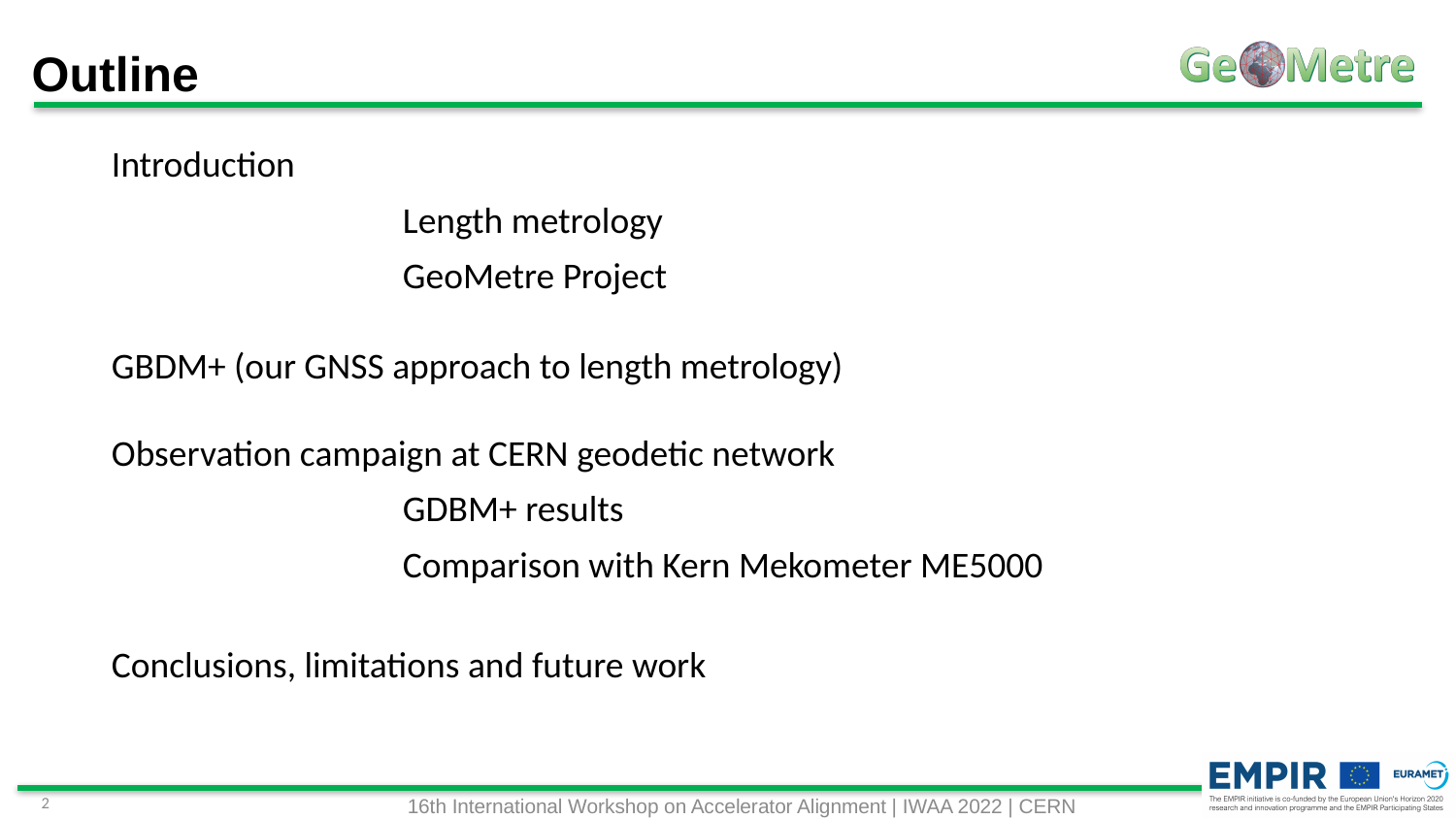

# Outline
Introduction
		Length metrology
		GeoMetre Project

GBDM+ (our GNSS approach to length metrology)

Observation campaign at CERN geodetic network
		GDBM+ results
		Comparison with Kern Mekometer ME5000

Conclusions, limitations and future work

2
16th International Workshop on Accelerator Alignment | IWAA 2022 | CERN